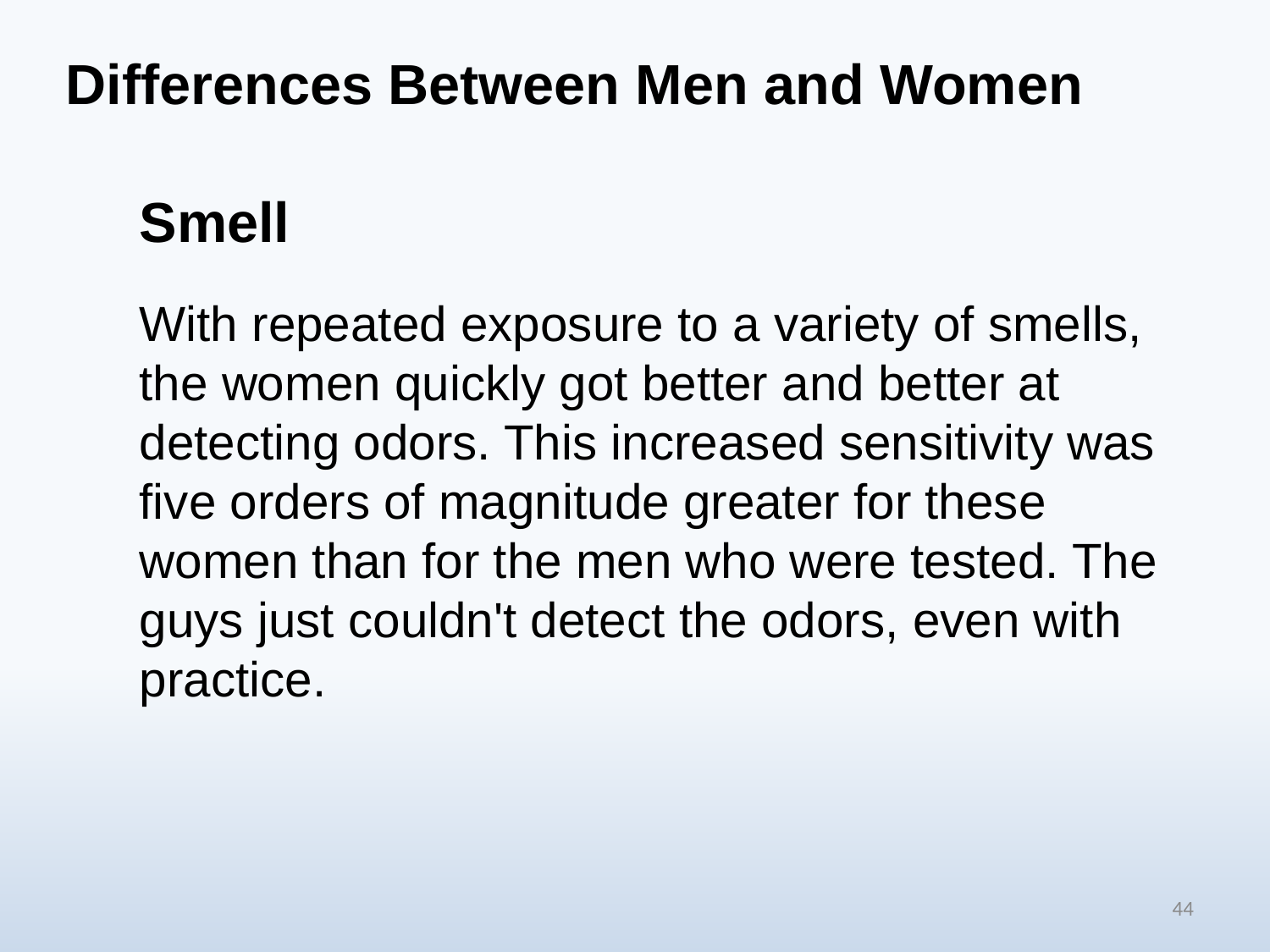

Differences Between Men and Women
Smell

With repeated exposure to a variety of smells, the women quickly got better and better at detecting odors. This increased sensitivity was five orders of magnitude greater for these women than for the men who were tested. The guys just couldn't detect the odors, even with practice.
44